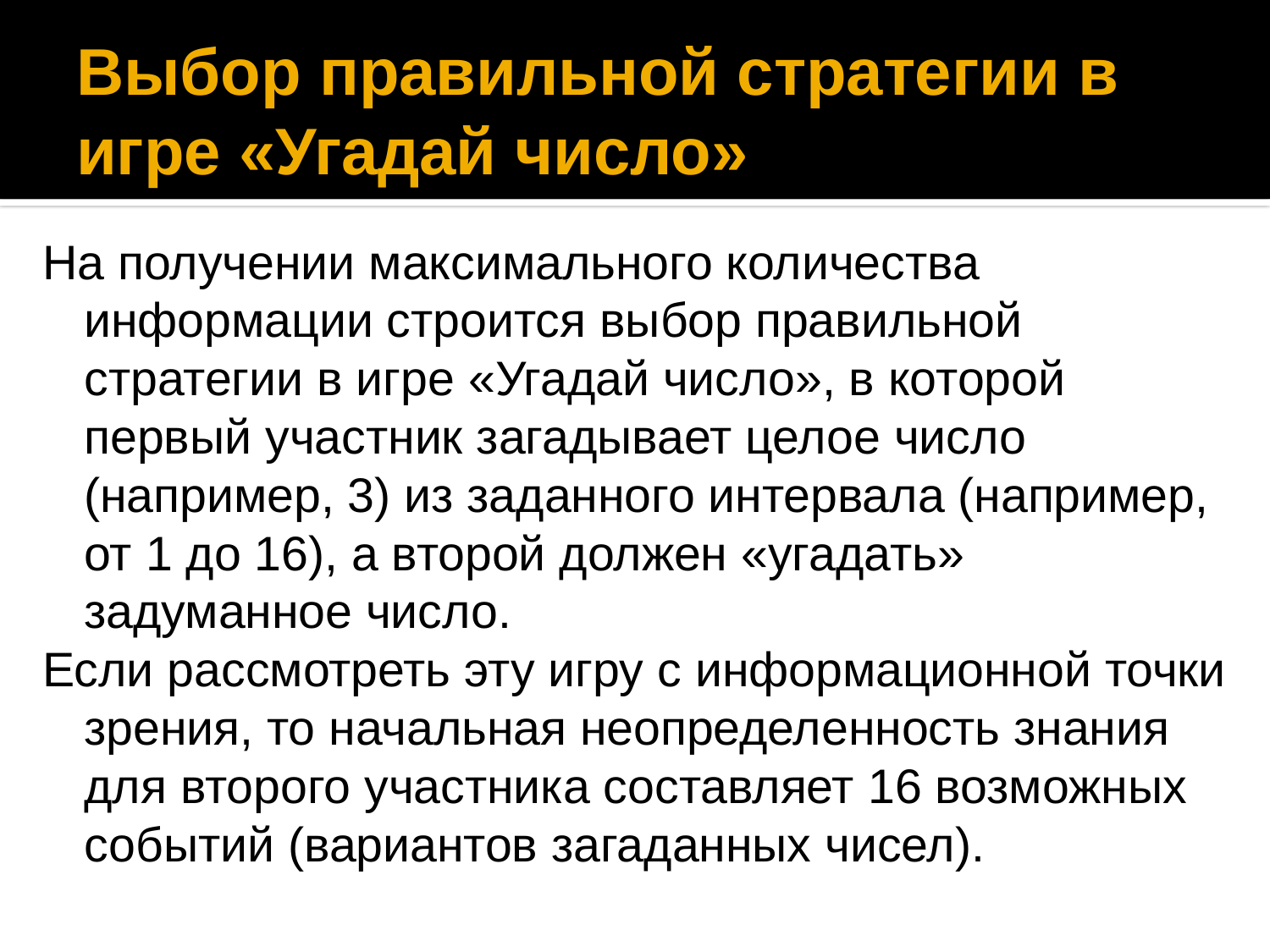

# Выбор правильной стратегии в игре «Угадай число»
На получении максимального количества информации строится выбор правильной стратегии в игре «Угадай число», в которой первый участник загадывает целое число (например, 3) из заданного интервала (например, от 1 до 16), а второй должен «угадать» задуманное число.
Если рассмотреть эту игру с информационной точки зрения, то начальная неопределенность знания для второго участника составляет 16 возможных событий (вариантов загаданных чисел).